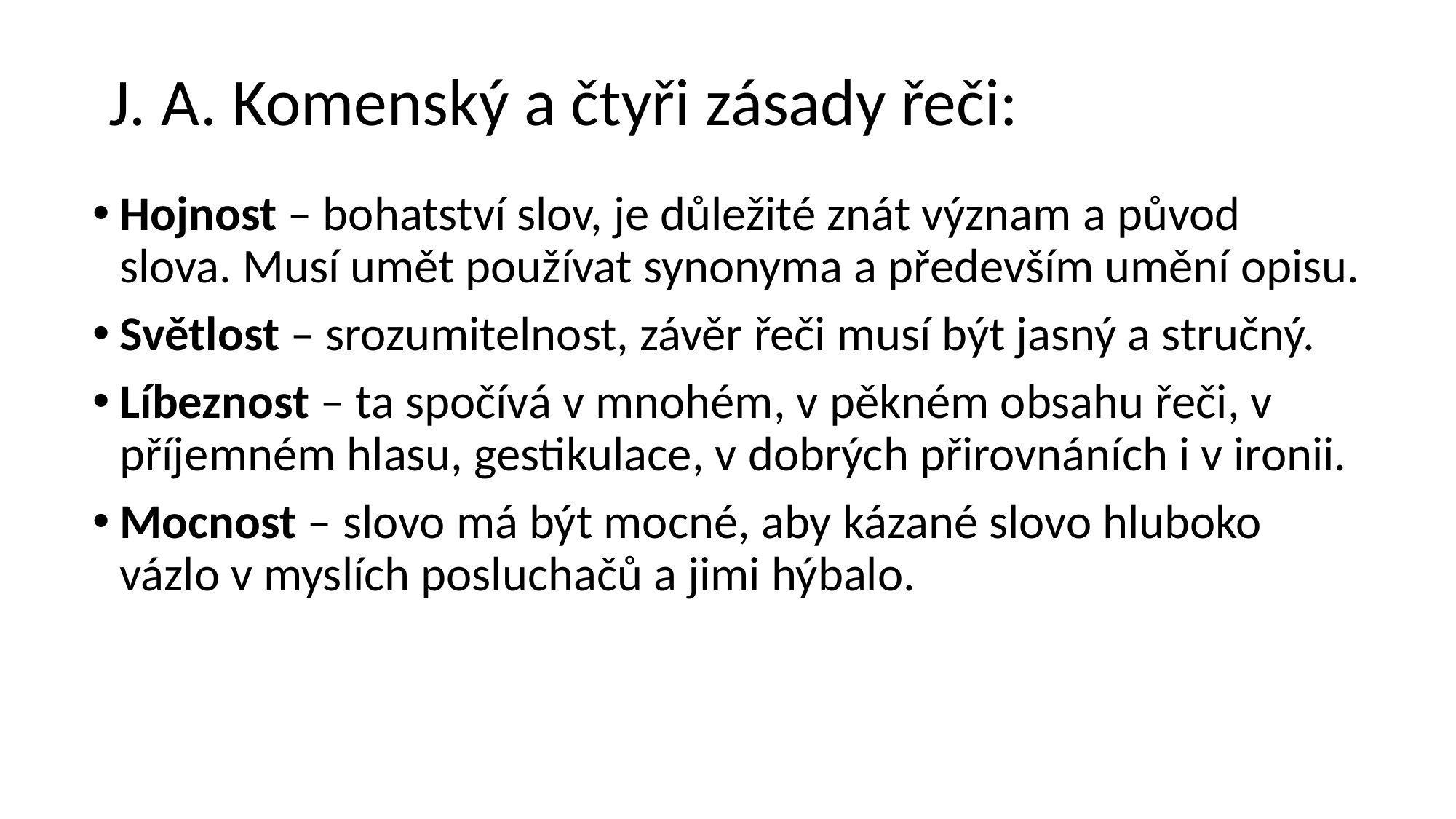

# J. A. Komenský a čtyři zásady řeči:
Hojnost – bohatství slov, je důležité znát význam a původ slova. Musí umět používat synonyma a především umění opisu.
Světlost – srozumitelnost, závěr řeči musí být jasný a stručný.
Líbeznost – ta spočívá v mnohém, v pěkném obsahu řeči, v příjemném hlasu, gestikulace, v dobrých přirovnáních i v ironii.
Mocnost – slovo má být mocné, aby kázané slovo hluboko vázlo v myslích posluchačů a jimi hýbalo.